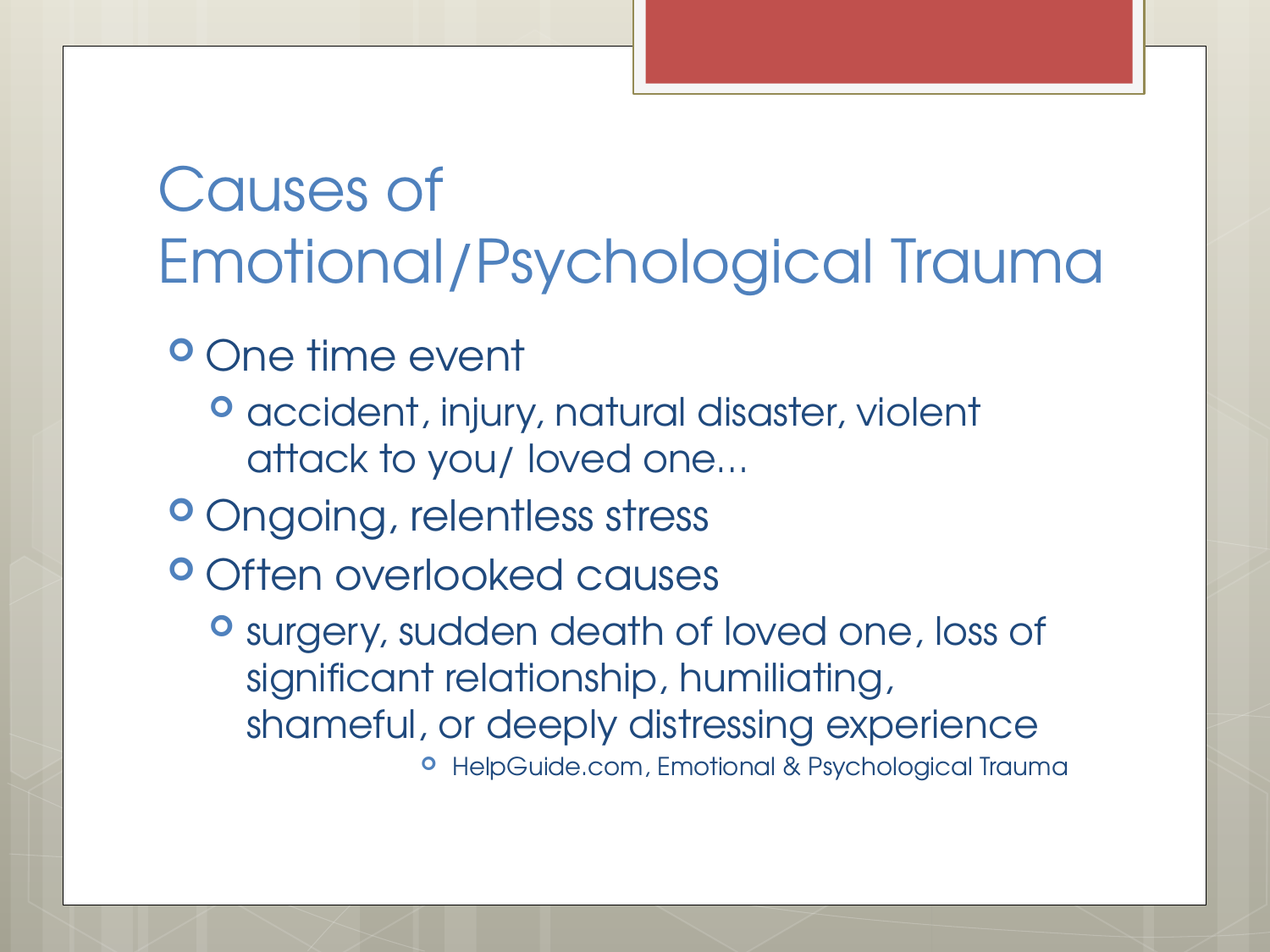

# Causes of Emotional/Psychological Trauma
One time event
accident, injury, natural disaster, violent attack to you/ loved one…
Ongoing, relentless stress
Often overlooked causes
surgery, sudden death of loved one, loss of significant relationship, humiliating, shameful, or deeply distressing experience
HelpGuide.com, Emotional & Psychological Trauma